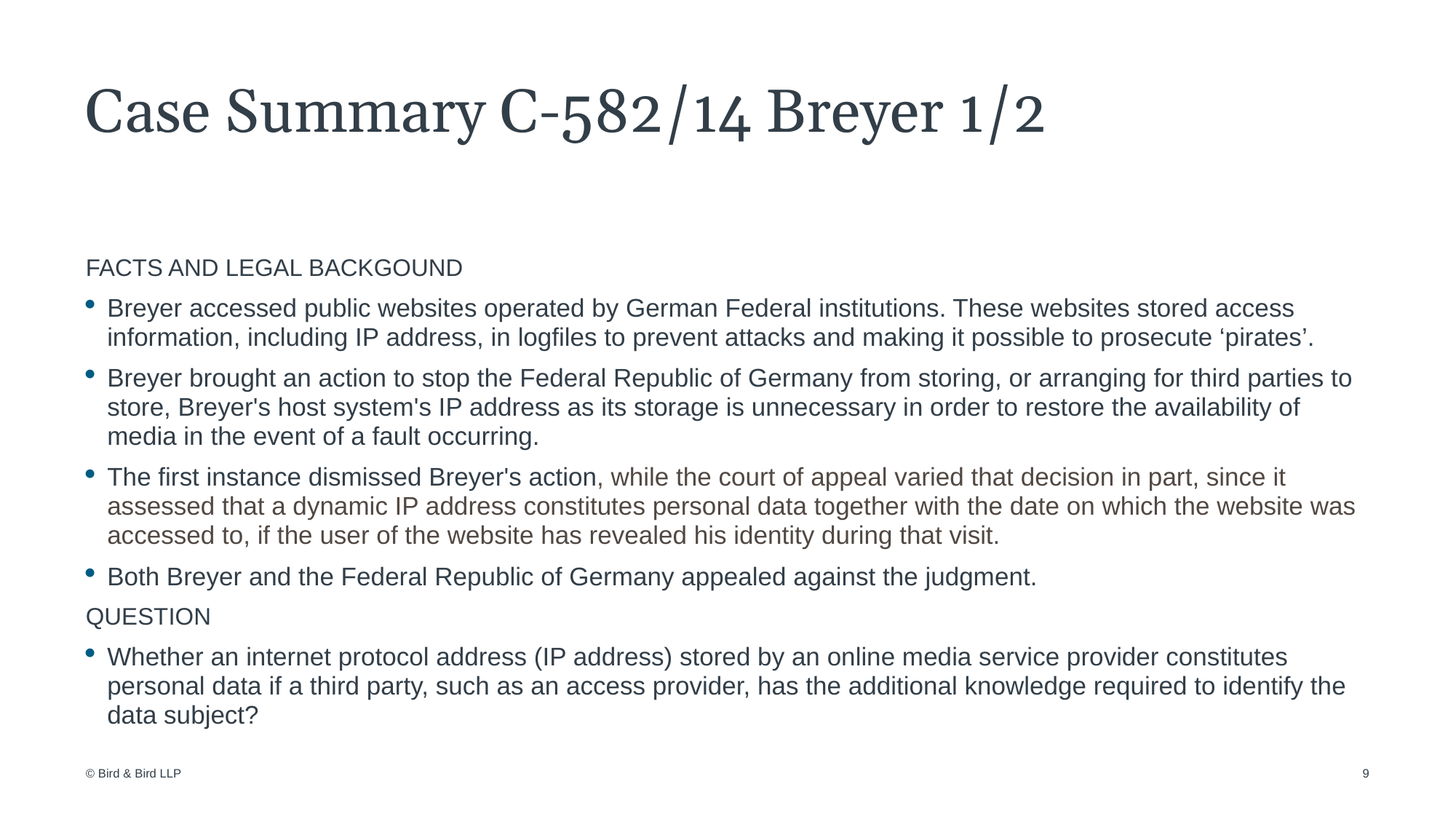

# Case Summary C-582/14 Breyer 1/2
FACTS AND LEGAL BACKGOUND
Breyer accessed public websites operated by German Federal institutions. These websites stored access information, including IP address, in logfiles to prevent attacks and making it possible to prosecute ‘pirates’.
Breyer brought an action to stop the Federal Republic of Germany from storing, or arranging for third parties to store, Breyer's host system's IP address as its storage is unnecessary in order to restore the availability of media in the event of a fault occurring.
The first instance dismissed Breyer's action, while the court of appeal varied that decision in part, since it assessed that a dynamic IP address constitutes personal data together with the date on which the website was accessed to, if the user of the website has revealed his identity during that visit.
Both Breyer and the Federal Republic of Germany appealed against the judgment.
QUESTION
Whether an internet protocol address (IP address) stored by an online media service provider constitutes personal data if a third party, such as an access provider, has the additional knowledge required to identify the data subject?